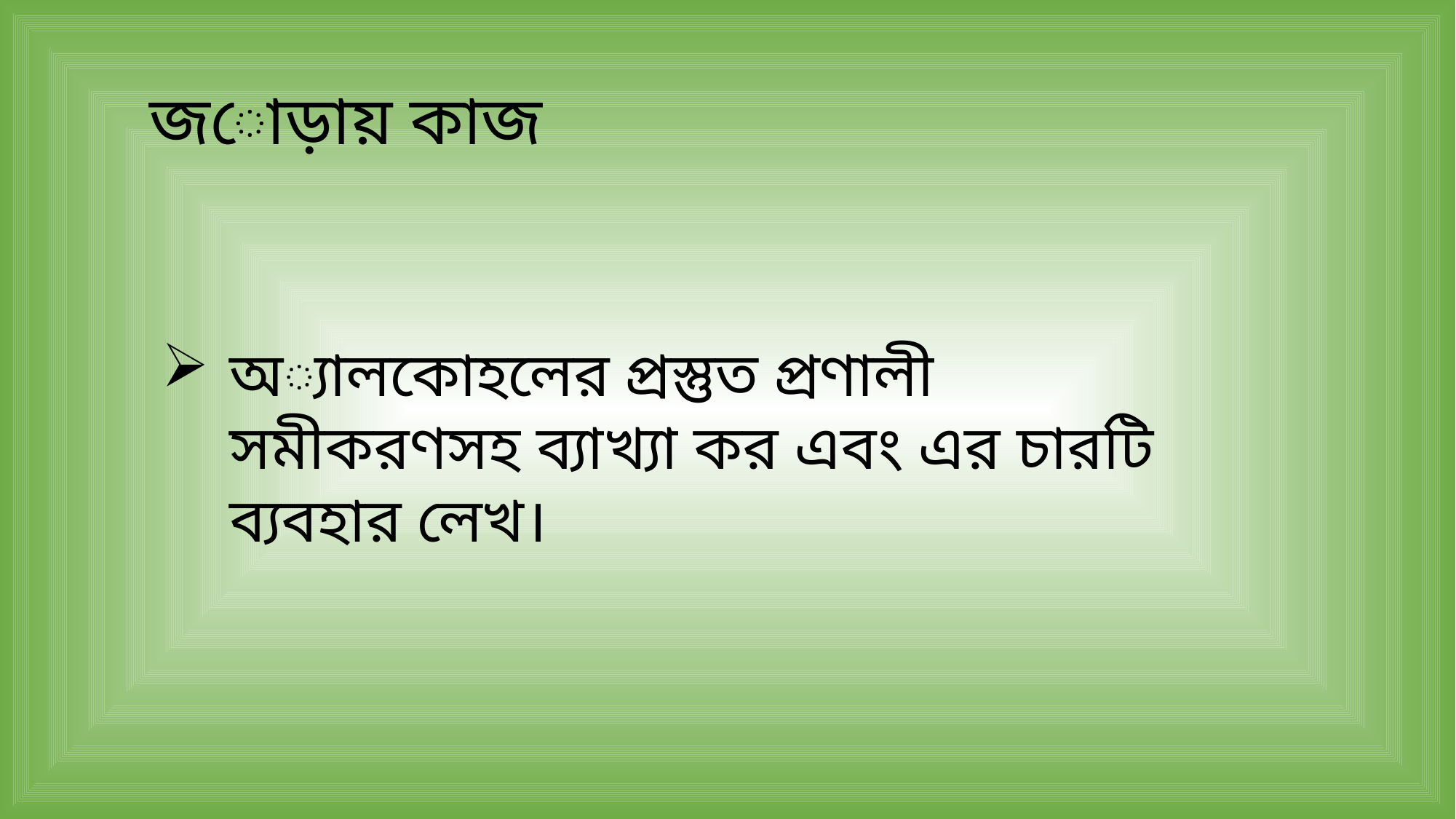

জোড়ায় কাজ
অ্যালকোহলের প্রস্তুত প্রণালী সমীকরণসহ ব্যাখ্যা কর এবং এর চারটি ব্যবহার লেখ।